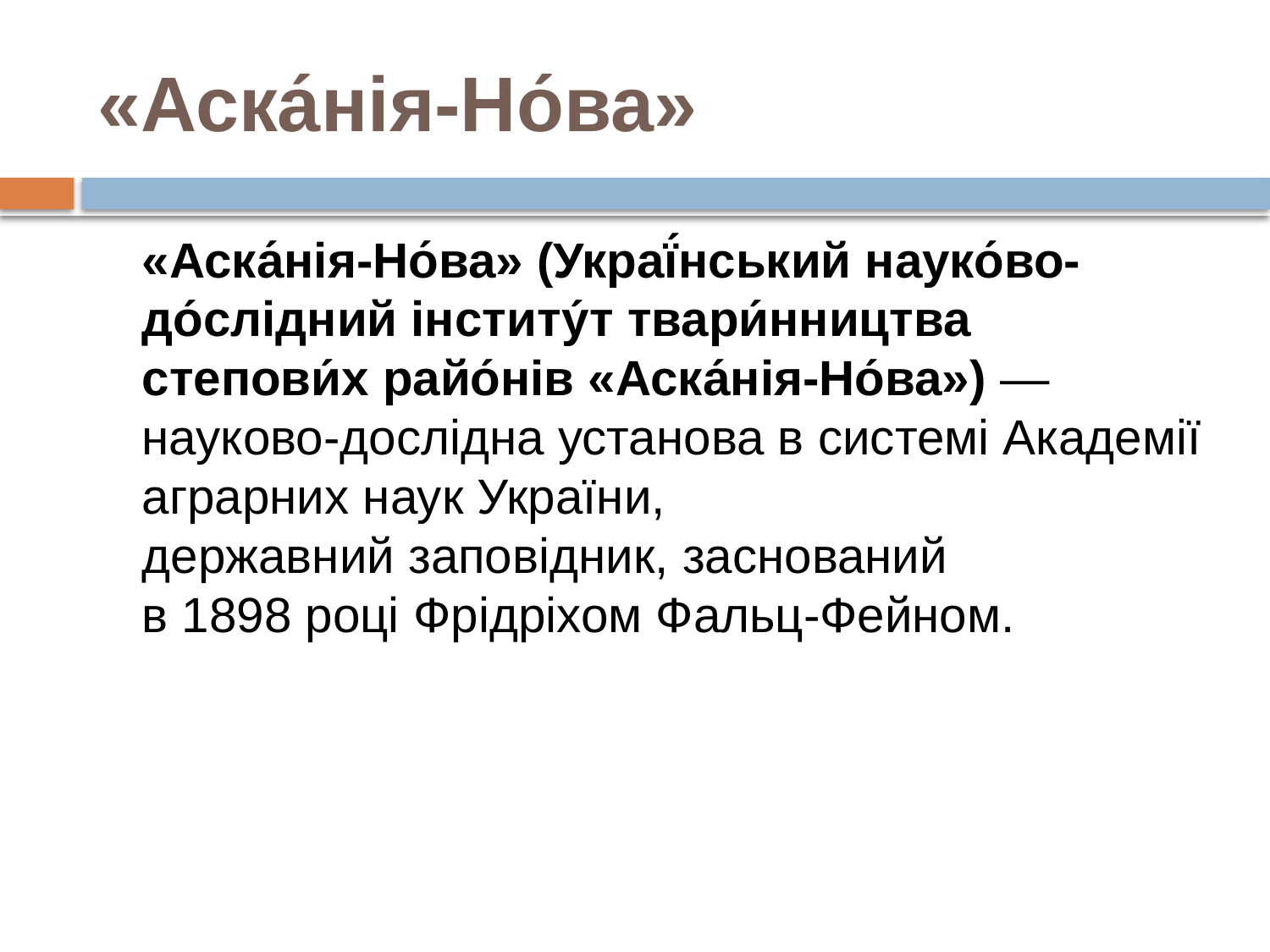

# «Аска́нія-Но́ва»
	«Аска́нія-Но́ва» (Украї́нський науко́во-до́слідний інститу́т твари́нництва степови́х райо́нів «Аска́нія-Но́ва») — науково-дослідна установа в системі Академії аграрних наук України, державний заповідник, заснований в 1898 році Фрідріхом Фальц-Фейном.